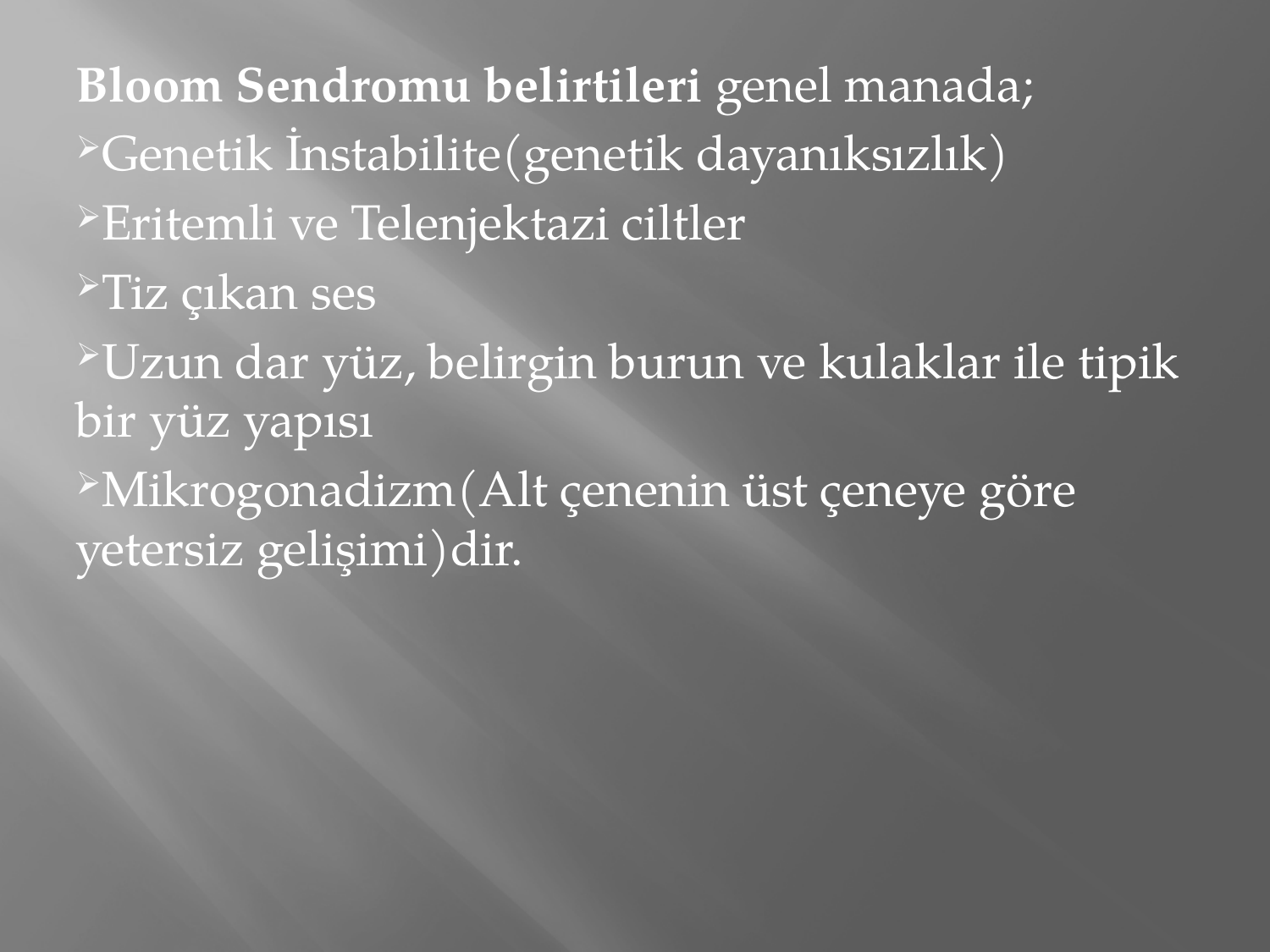

Bloom Sendromu belirtileri genel manada;
Genetik İnstabilite(genetik dayanıksızlık)
Eritemli ve Telenjektazi ciltler
Tiz çıkan ses
Uzun dar yüz, belirgin burun ve kulaklar ile tipik bir yüz yapısı
Mikrogonadizm(Alt çenenin üst çeneye göre yetersiz gelişimi)dir.